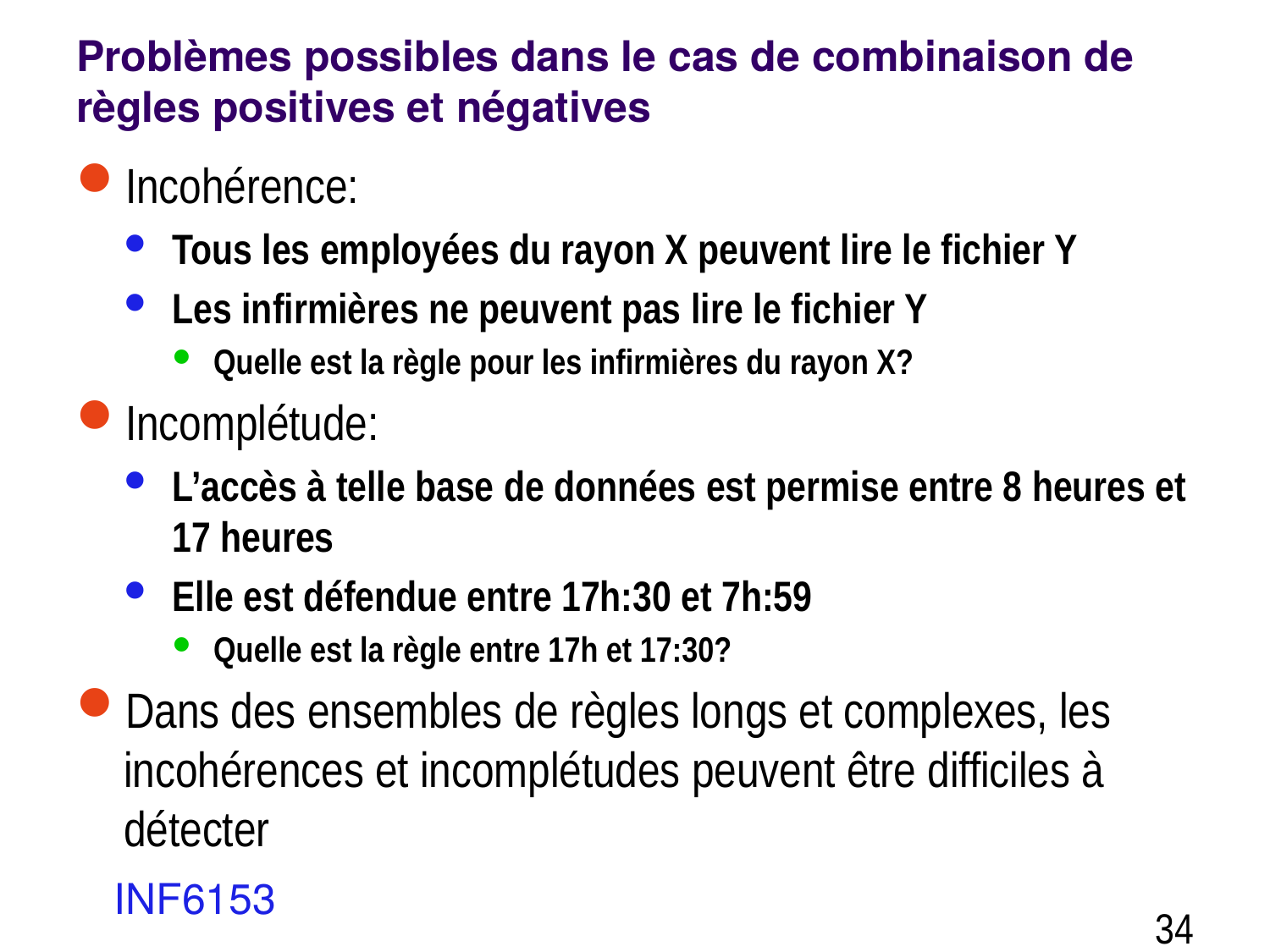

# Problèmes possibles dans le cas de combinaison de règles positives et négatives
Incohérence:
Tous les employées du rayon X peuvent lire le fichier Y
Les infirmières ne peuvent pas lire le fichier Y
Quelle est la règle pour les infirmières du rayon X?
Incomplétude:
L’accès à telle base de données est permise entre 8 heures et 17 heures
Elle est défendue entre 17h:30 et 7h:59
Quelle est la règle entre 17h et 17:30?
Dans des ensembles de règles longs et complexes, les incohérences et incomplétudes peuvent être difficiles à détecter

INF6153
34